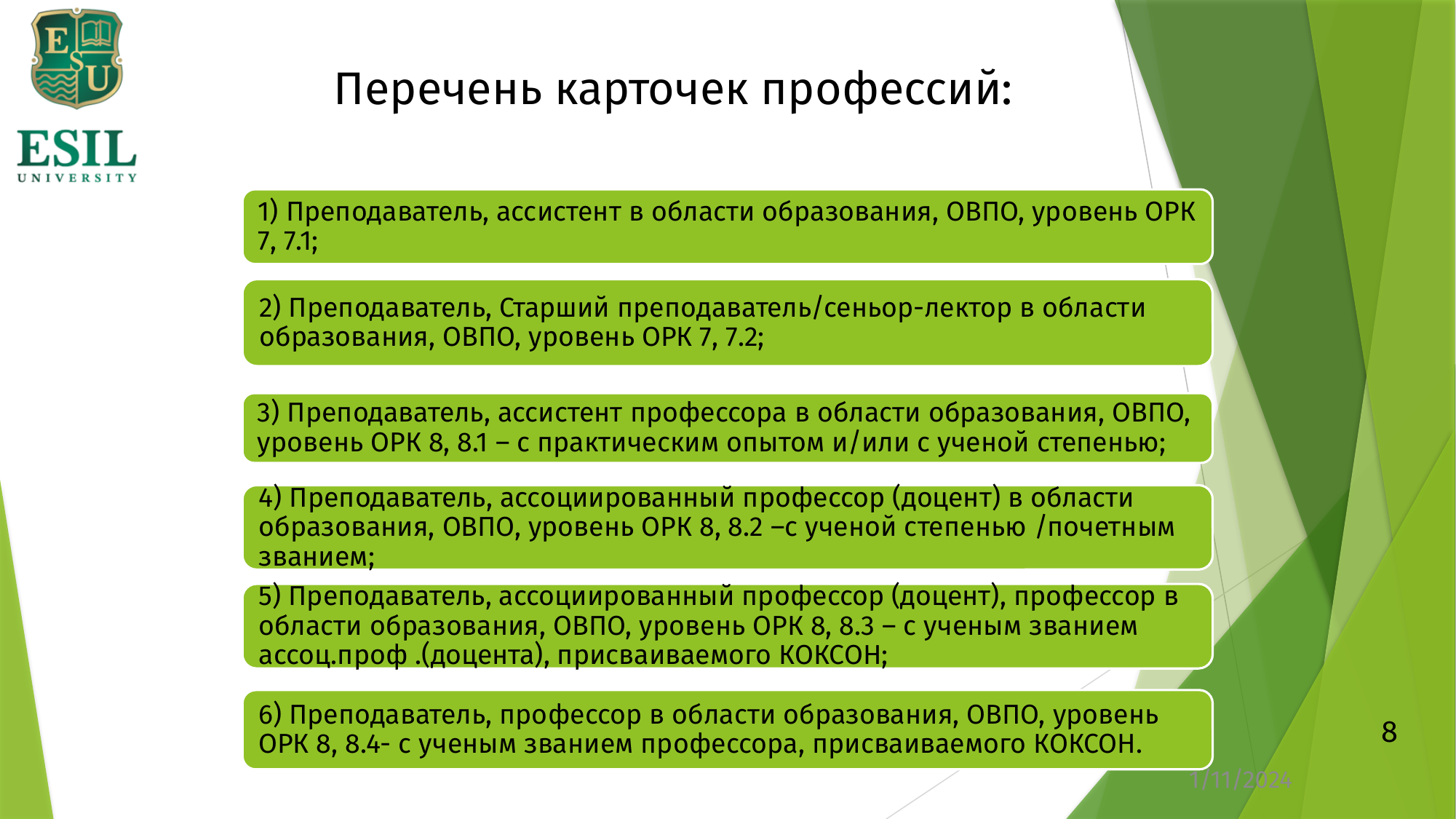

# Перечень карточек профессий:
1) Преподаватель, ассистент в области образования, ОВПО, уровень ОРК 7, 7.1;
2) Преподаватель, Старший преподаватель/сеньор-лектор в области образования, ОВПО, уровень ОРК 7, 7.2;
3) Преподаватель, ассистент профессора в области образования, ОВПО, уровень ОРК 8, 8.1 – с практическим опытом и/или с ученой степенью;
4) Преподаватель, ассоциированный профессор (доцент) в области образования, ОВПО, уровень ОРК 8, 8.2 –с ученой степенью /почетным званием;
5) Преподаватель, ассоциированный профессор (доцент), профессор в области образования, ОВПО, уровень ОРК 8, 8.3 – с ученым званием ассоц.проф .(доцента), присваиваемого КОКСОН;
6) Преподаватель, профессор в области образования, ОВПО, уровень ОРК 8, 8.4- с ученым званием профессора, присваиваемого КОКСОН.
8
1/11/2024